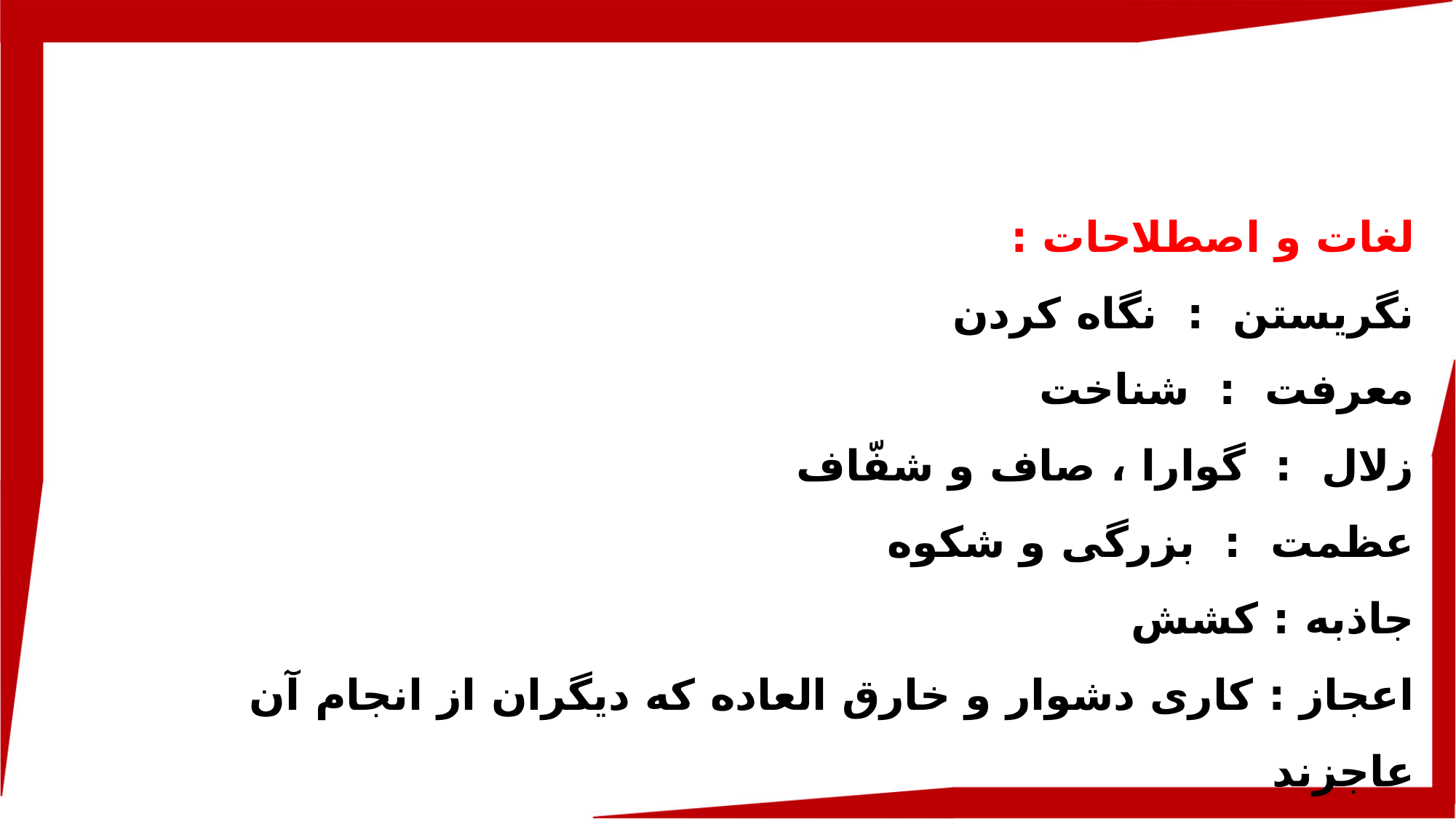

لغات و اصطلاحات :
نگریستن  :  نگاه کردن
معرفت  :  شناخت
زلال  :  گوارا ، صاف و شفّاف
عظمت  :  بزرگی و شکوه
جاذبه : کشش
اعجاز : کاری دشوار و خارق العاده که دیگران از انجام آن عاجزند
مُذاب  :  ذوب شده ، آب شده